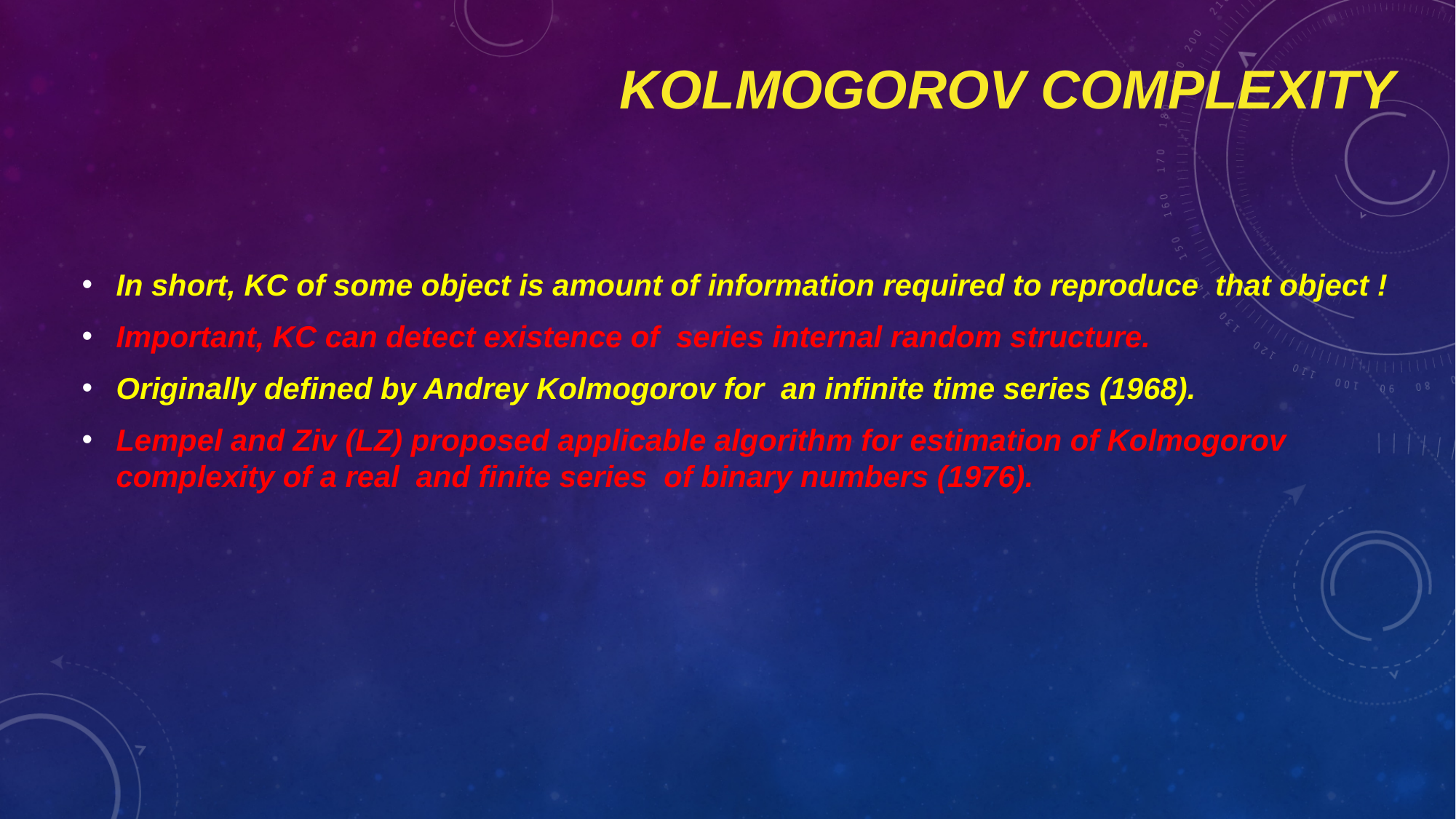

# Kolmogorov complexity
In short, KC of some object is amount of information required to reproduce  that object !
Important, KC can detect existence of  series internal random structure.
Originally defined by Andrey Kolmogorov for  an infinite time series (1968).
Lempel and Ziv (LZ) proposed applicable algorithm for estimation of Kolmogorov complexity of a real  and finite series  of binary numbers (1976).